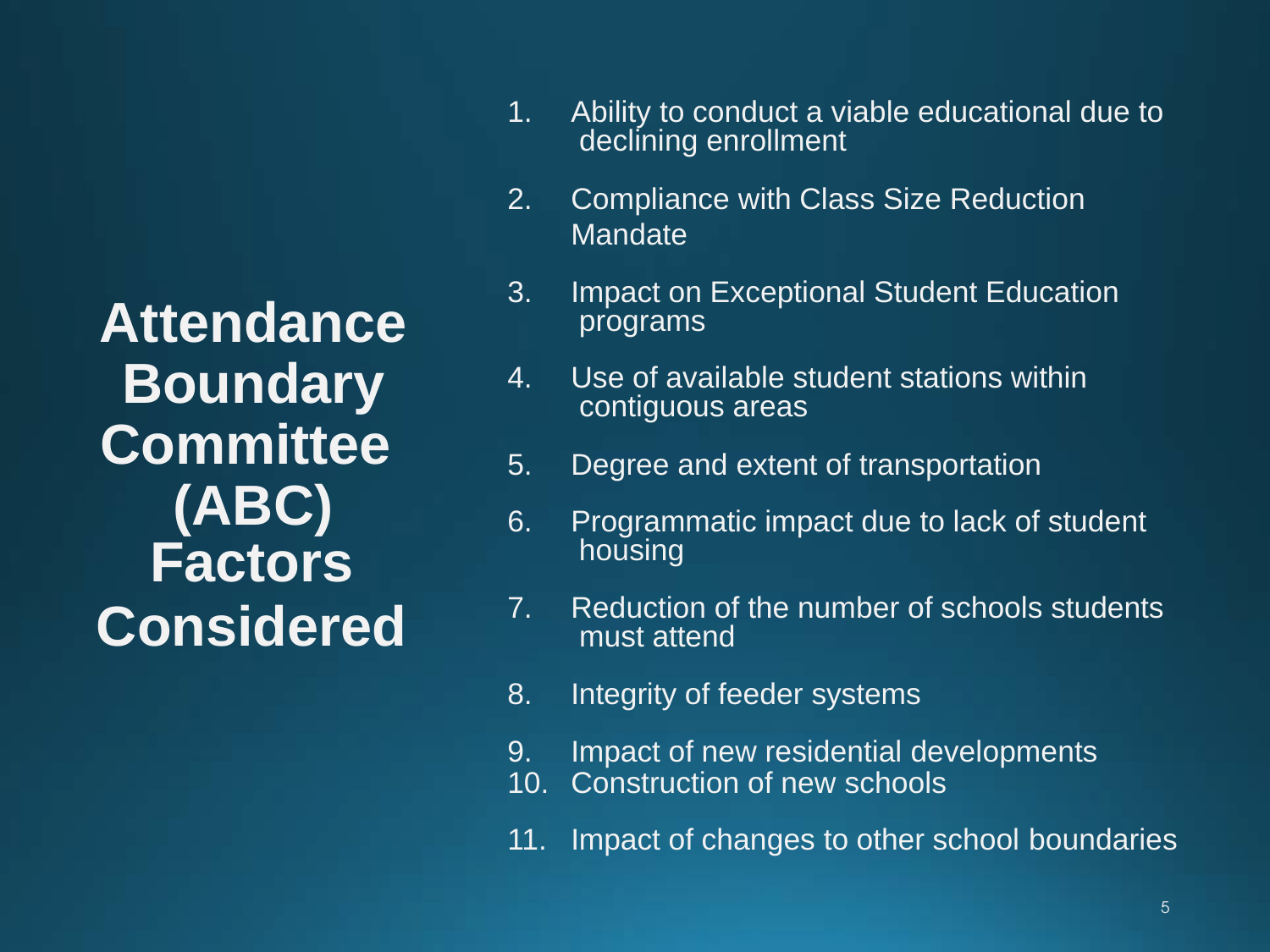

Ability to conduct a viable educational due to  declining enrollment
Compliance with Class Size Reduction Mandate
Impact on Exceptional Student Education  programs
Use of available student stations within  contiguous areas
Degree and extent of transportation
Programmatic impact due to lack of student  housing
Reduction of the number of schools students  must attend
Integrity of feeder systems
Impact of new residential developments
Attendance  Boundary  Committee  (ABC)
Factors
Considered
Construction of new schools
Impact of changes to other school boundaries
5